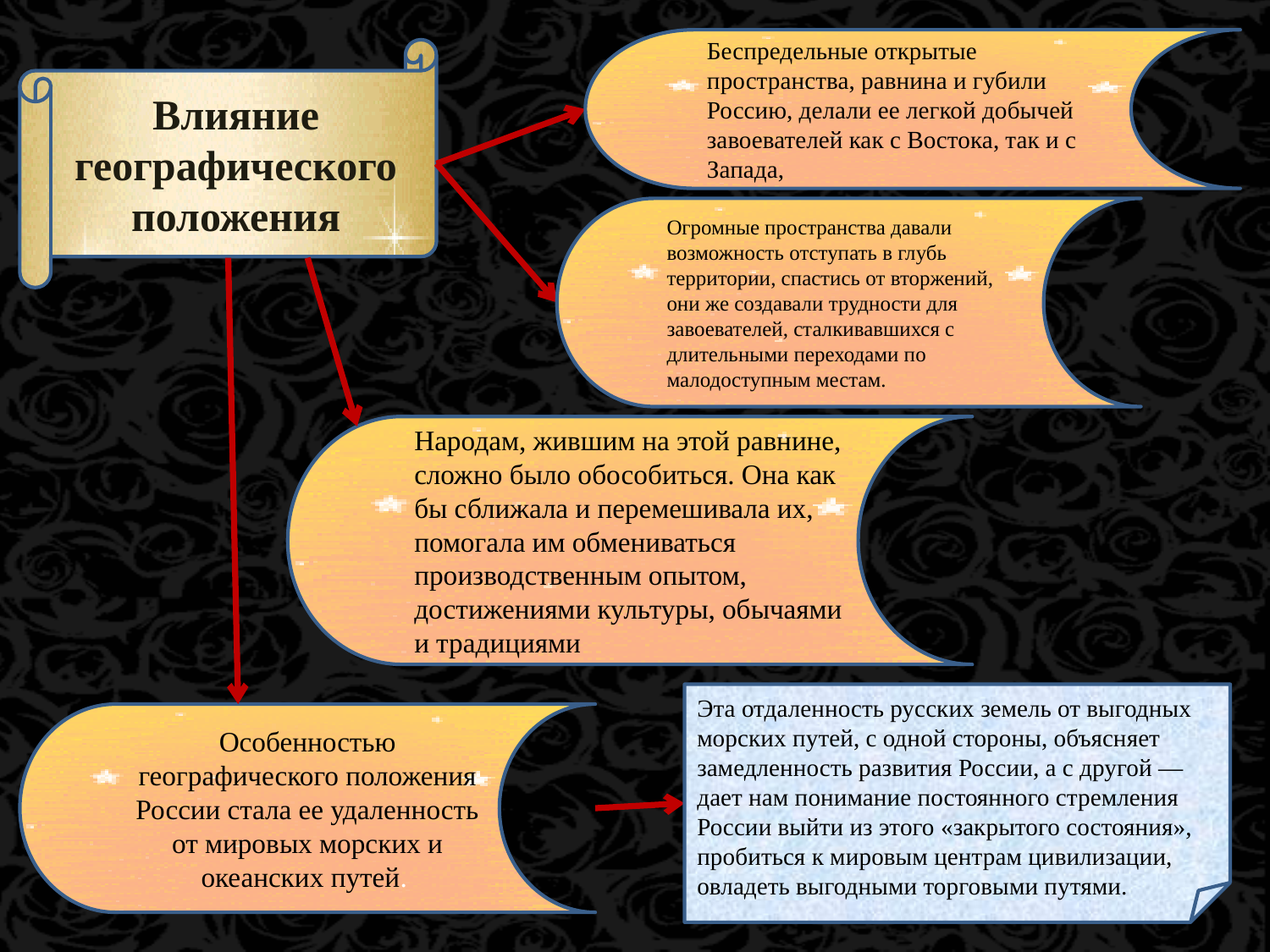

Беспредельные открытые пространства, равнина и губили Россию, делали ее легкой добычей завоевателей как с Востока, так и с Запада,
Влияние географического положения
Огромные пространства давали возможность отступать в глубь территории, спастись от вторжений, они же создавали трудности для завоевателей, сталкивавшихся с длительными переходами по малодоступным местам.
Народам, жившим на этой равнине, сложно было обособиться. Она как бы сближала и перемешивала их, помогала им обмениваться производственным опытом, достижениями культуры, обычаями и традициями

Эта отдаленность русских земель от выгодных морских путей, с одной стороны, объясняет замедленность развития России, а с другой — дает нам понимание постоянного стремления России выйти из этого «закрытого состояния», пробиться к мировым центрам цивилизации, овладеть выгодными торговыми путями.
Особенностью географического положения России стала ее удаленность от мировых морских и океанских путей.